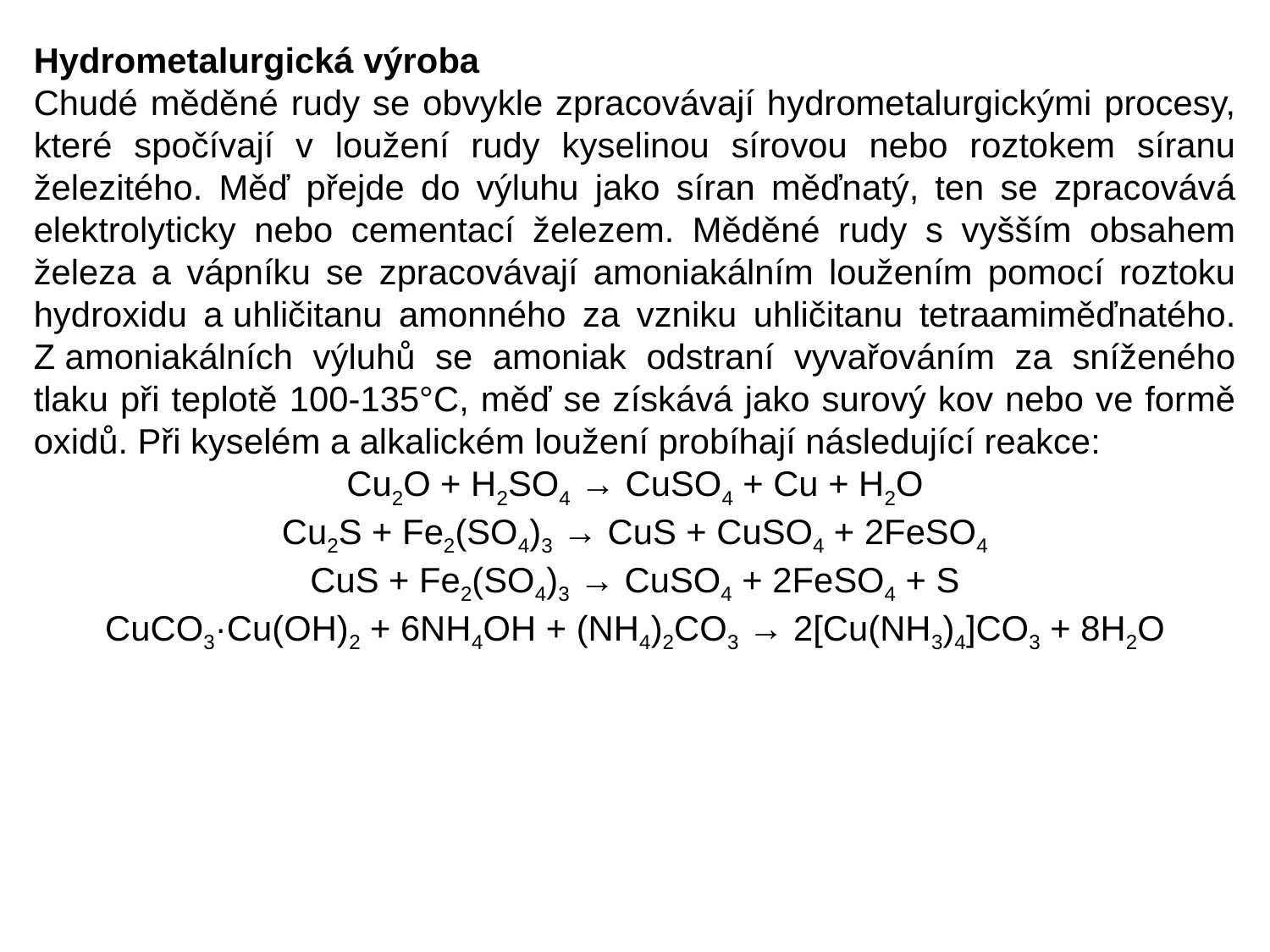

Hydrometalurgická výroba
Chudé měděné rudy se obvykle zpracovávají hydrometalurgickými procesy, které spočívají v loužení rudy kyselinou sírovou nebo roztokem síranu železitého. Měď přejde do výluhu jako síran měďnatý, ten se zpracovává elektrolyticky nebo cementací železem. Měděné rudy s vyšším obsahem železa a vápníku se zpracovávají amoniakálním loužením pomocí roztoku hydroxidu a uhličitanu amonného za vzniku uhličitanu tetraamiměďnatého. Z amoniakálních výluhů se amoniak odstraní vyvařováním za sníženého tlaku při teplotě 100-135°C, měď se získává jako surový kov nebo ve formě oxidů. Při kyselém a alkalickém loužení probíhají následující reakce:
Cu2O + H2SO4 → CuSO4 + Cu + H2O
Cu2S + Fe2(SO4)3 → CuS + CuSO4 + 2FeSO4
CuS + Fe2(SO4)3 → CuSO4 + 2FeSO4 + S
CuCO3·Cu(OH)2 + 6NH4OH + (NH4)2CO3 → 2[Cu(NH3)4]CO3 + 8H2O